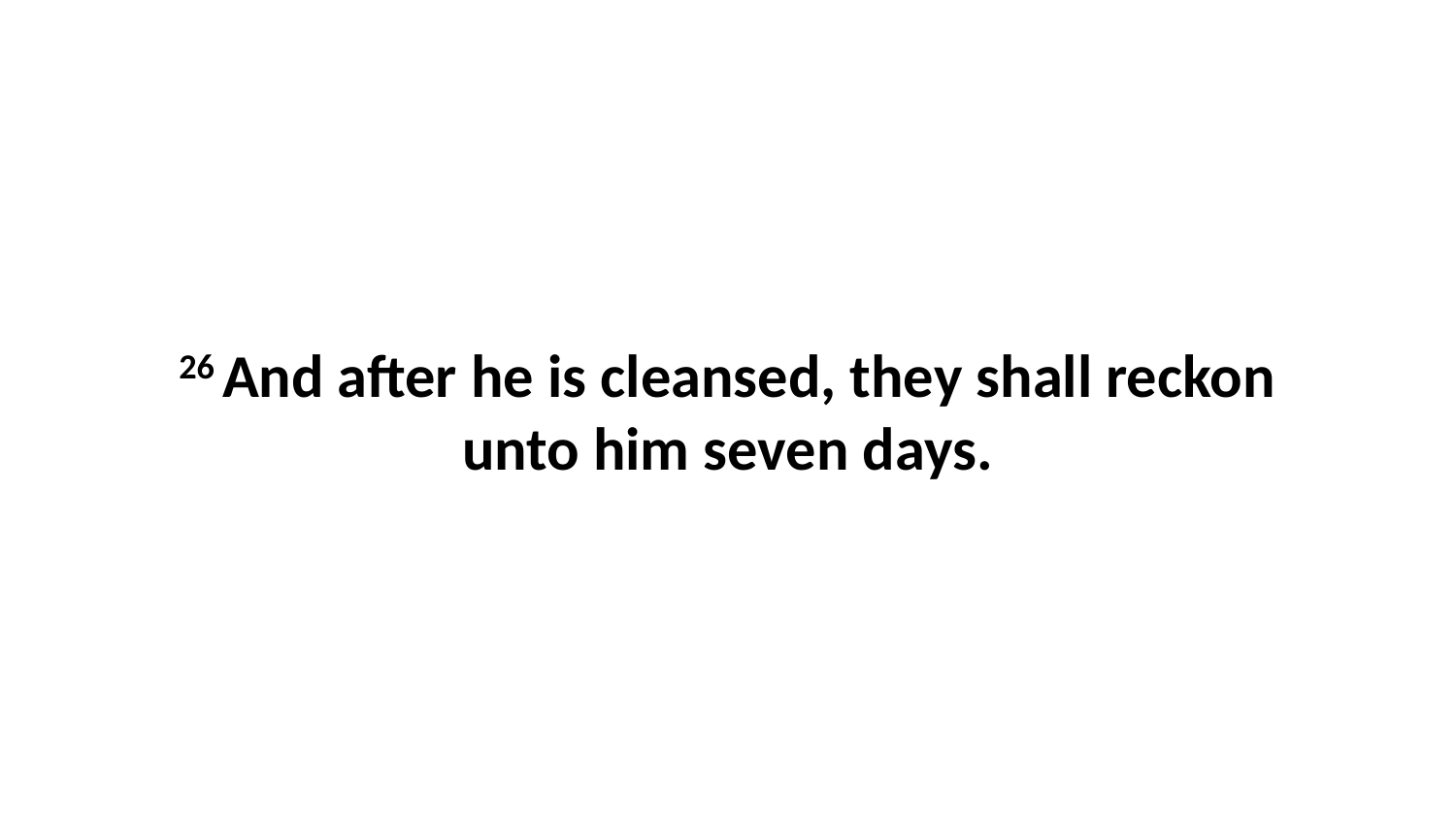

26 And after he is cleansed, they shall reckon unto him seven days.